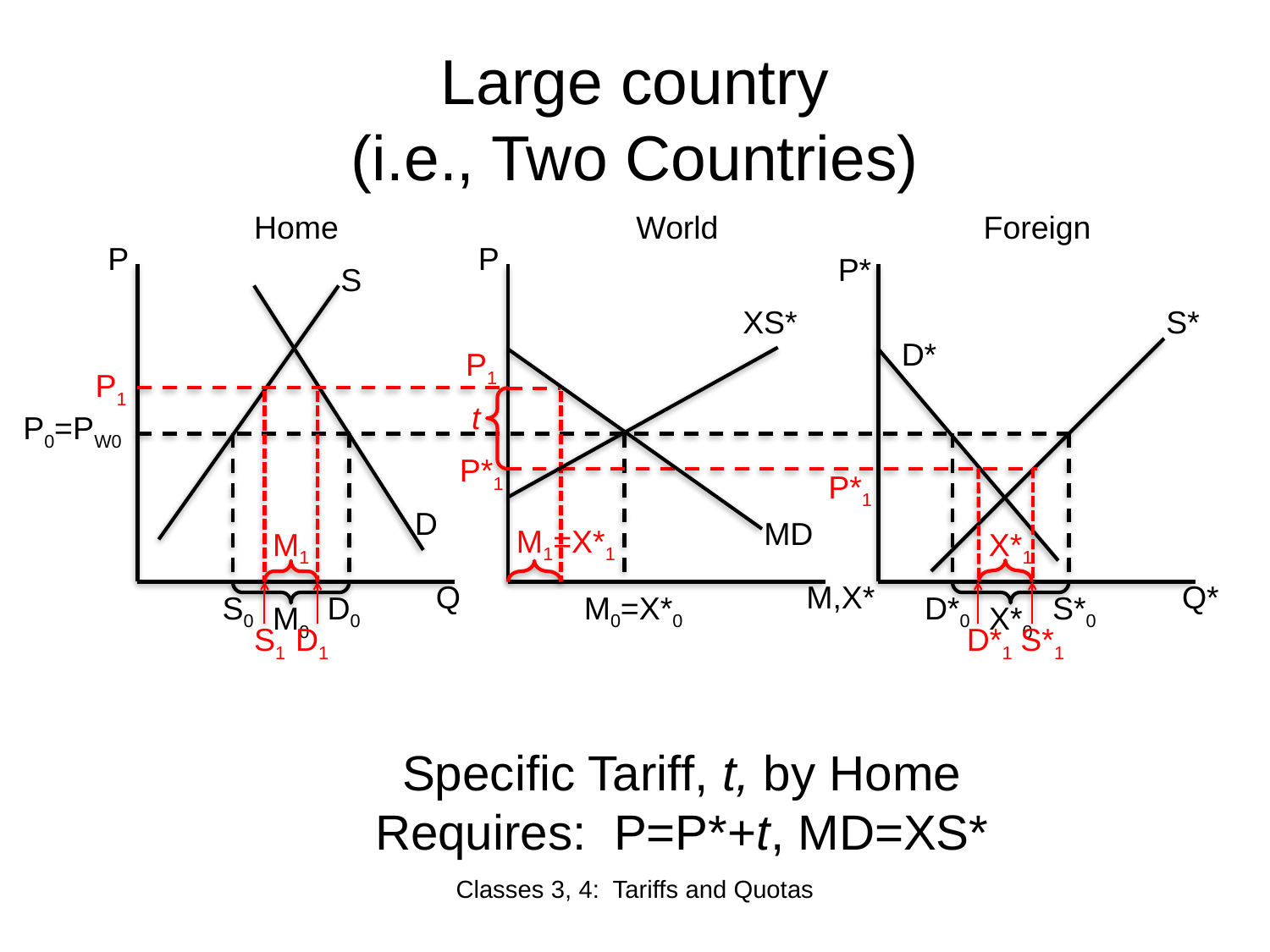

# Large country (i.e., Two Countries)
Home
World
Foreign
P
P
P*
S
XS*
S*
D*
P1
P1

t
P0=PW0
P*1
P*1
D
MD
M1=X*1
M1
X*1

Q
M,X*
Q*
S0
D0
M0=X*0
D*0
S*0
M0
X*0
S1
D1
D*1
S*1
Specific Tariff, t, by Home
Requires:  P=P*+t, MD=XS*
Classes 3, 4:  Tariffs and Quotas